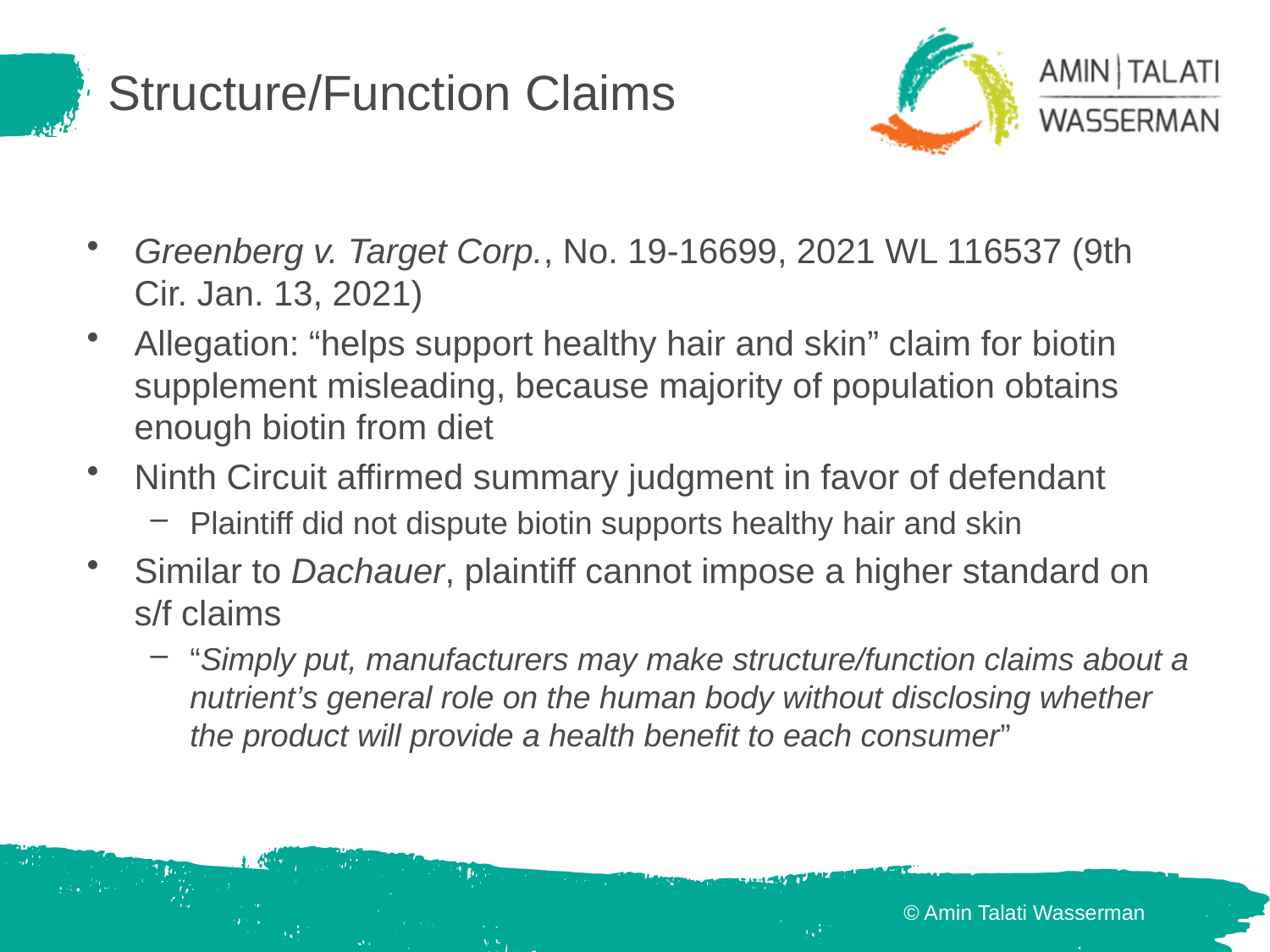

# Structure/Function Claims
Greenberg v. Target Corp., No. 19-16699, 2021 WL 116537 (9th Cir. Jan. 13, 2021)
Allegation: “helps support healthy hair and skin” claim for biotin supplement misleading, because majority of population obtains enough biotin from diet
Ninth Circuit affirmed summary judgment in favor of defendant
Plaintiff did not dispute biotin supports healthy hair and skin
Similar to Dachauer, plaintiff cannot impose a higher standard on s/f claims
“Simply put, manufacturers may make structure/function claims about a nutrient’s general role on the human body without disclosing whether the product will provide a health benefit to each consumer”